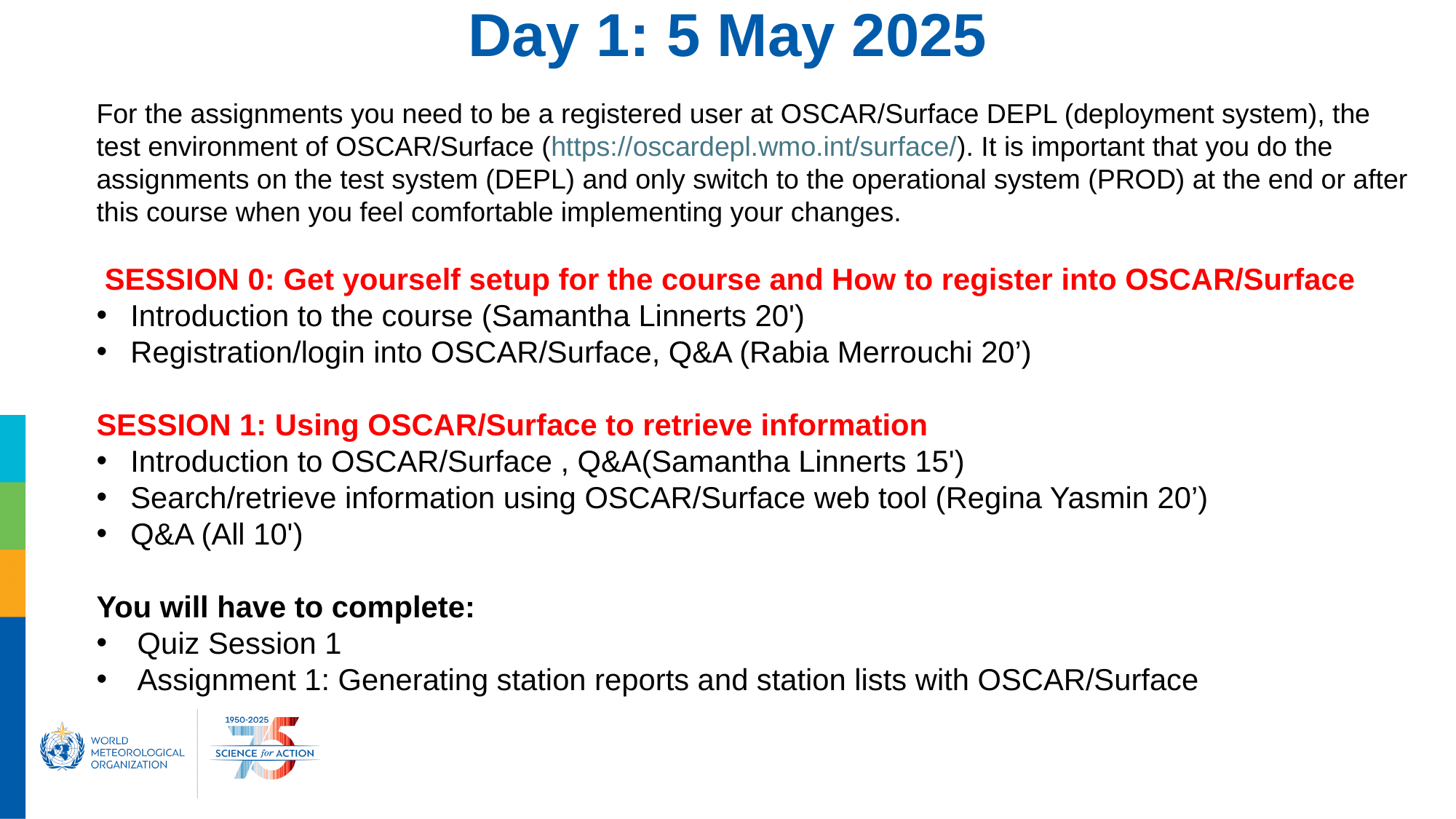

Day 1: 5 May 2025
For the assignments you need to be a registered user at OSCAR/Surface DEPL (deployment system), the test environment of OSCAR/Surface (https://oscardepl.wmo.int/surface/). It is important that you do the assignments on the test system (DEPL) and only switch to the operational system (PROD) at the end or after this course when you feel comfortable implementing your changes.

 SESSION 0: Get yourself setup for the course and How to register into OSCAR/Surface
Introduction to the course (Samantha Linnerts 20')
Registration/login into OSCAR/Surface, Q&A (Rabia Merrouchi 20’)

SESSION 1: Using OSCAR/Surface to retrieve information
Introduction to OSCAR/Surface , Q&A(Samantha Linnerts 15')
Search/retrieve information using OSCAR/Surface web tool (Regina Yasmin 20’)
Q&A (All 10')

You will have to complete:
Quiz Session 1
Assignment 1: Generating station reports and station lists with OSCAR/Surface